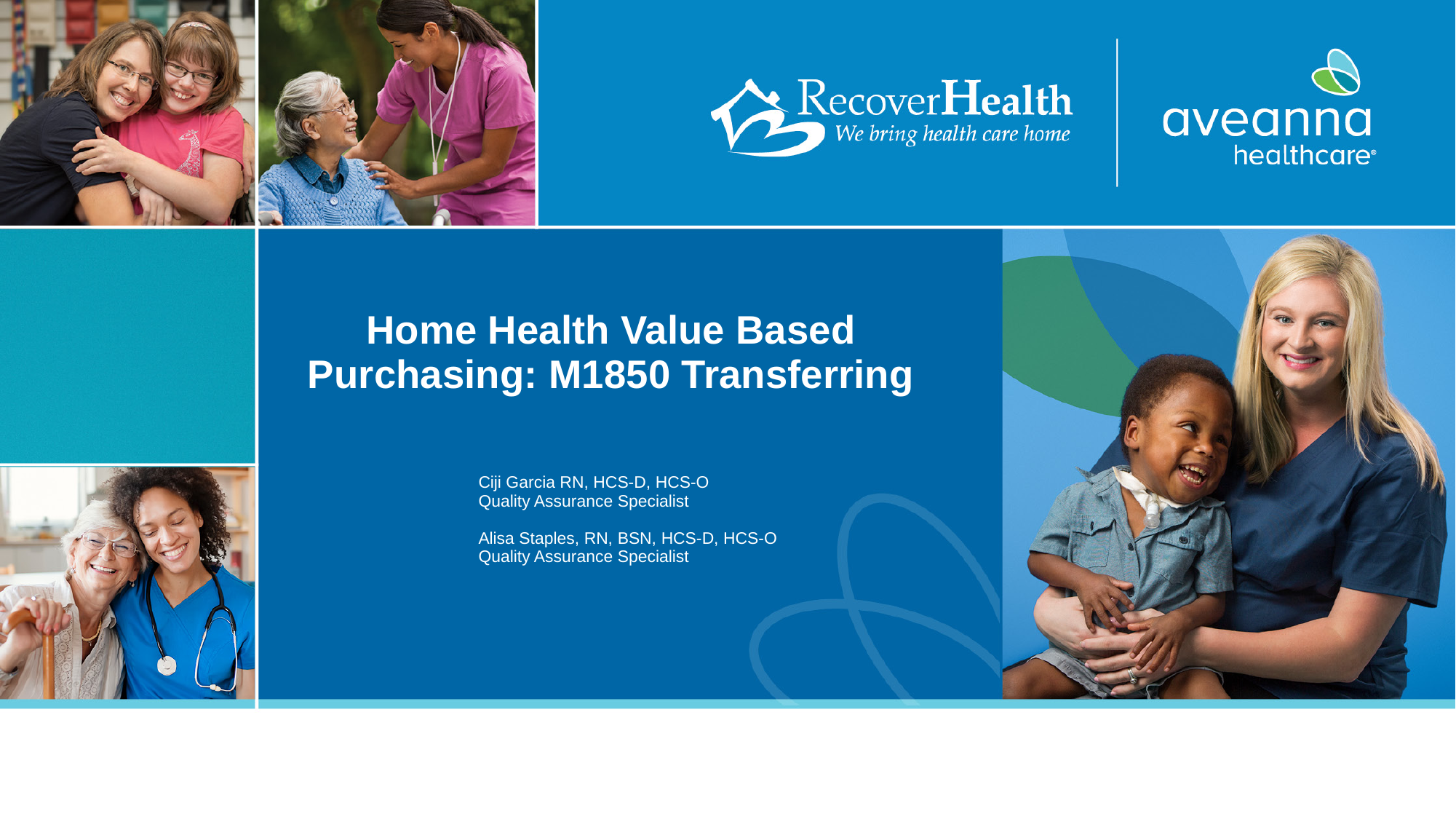

Home Health Value Based Purchasing: M1850 Transferring

Ciji Garcia RN, HCS-D, HCS-O
Quality Assurance Specialist

Alisa Staples, RN, BSN, HCS-D, HCS-O
Quality Assurance Specialist